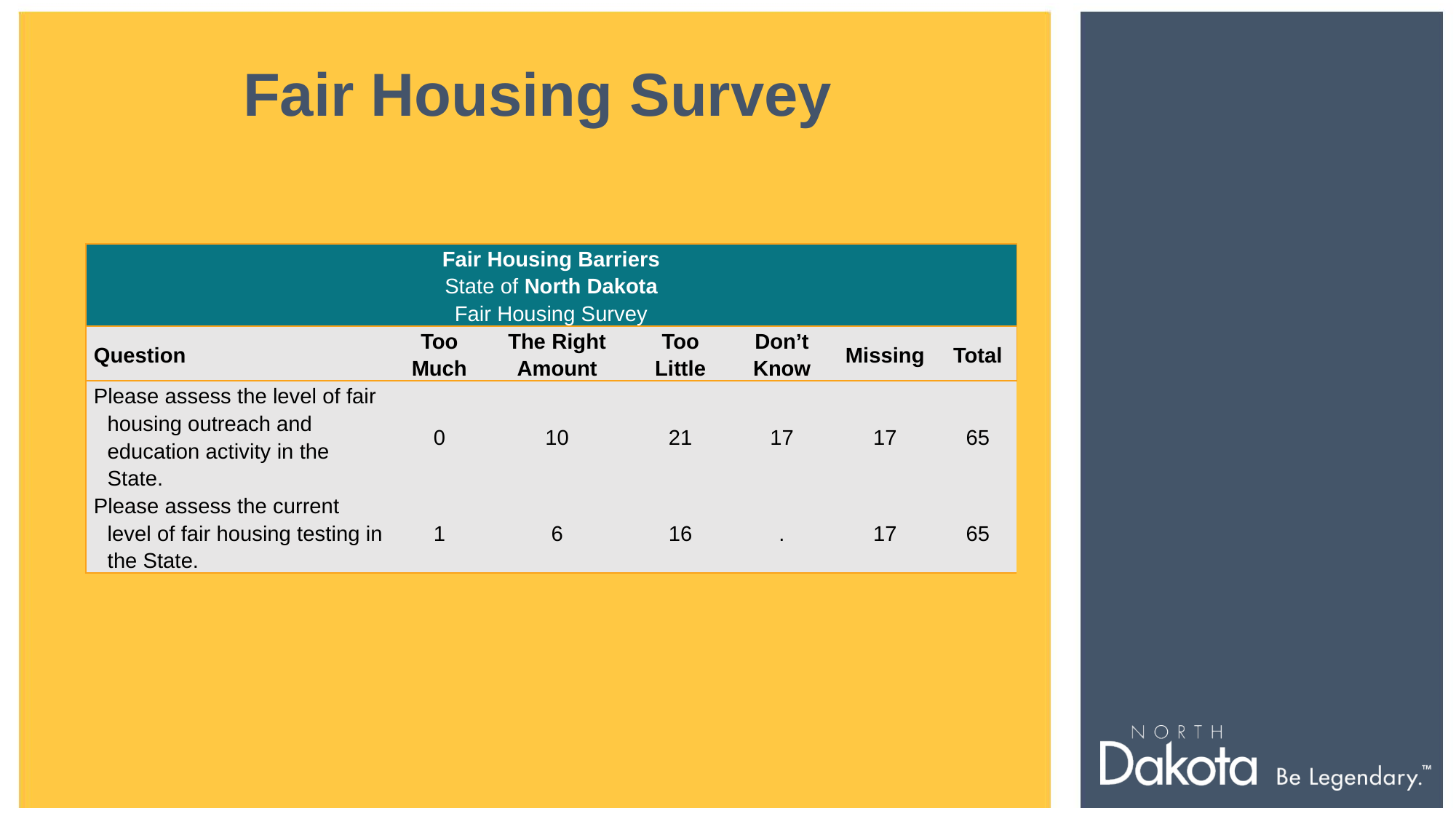

Fair Housing Survey

| Fair Housing Barriers State of North Dakota Fair Housing Survey |  |  |  |  |  |  |
| --- | --- | --- | --- | --- | --- | --- |
| Question | Too Much | The Right Amount | Too Little | Don’t Know | Missing | Total |
| Please assess the level of fair housing outreach and education activity in the State. | 0 | 10 | 21 | 17 | 17 | 65 |
| Please assess the current level of fair housing testing in the State. | 1 | 6 | 16 | . | 17 | 65 |